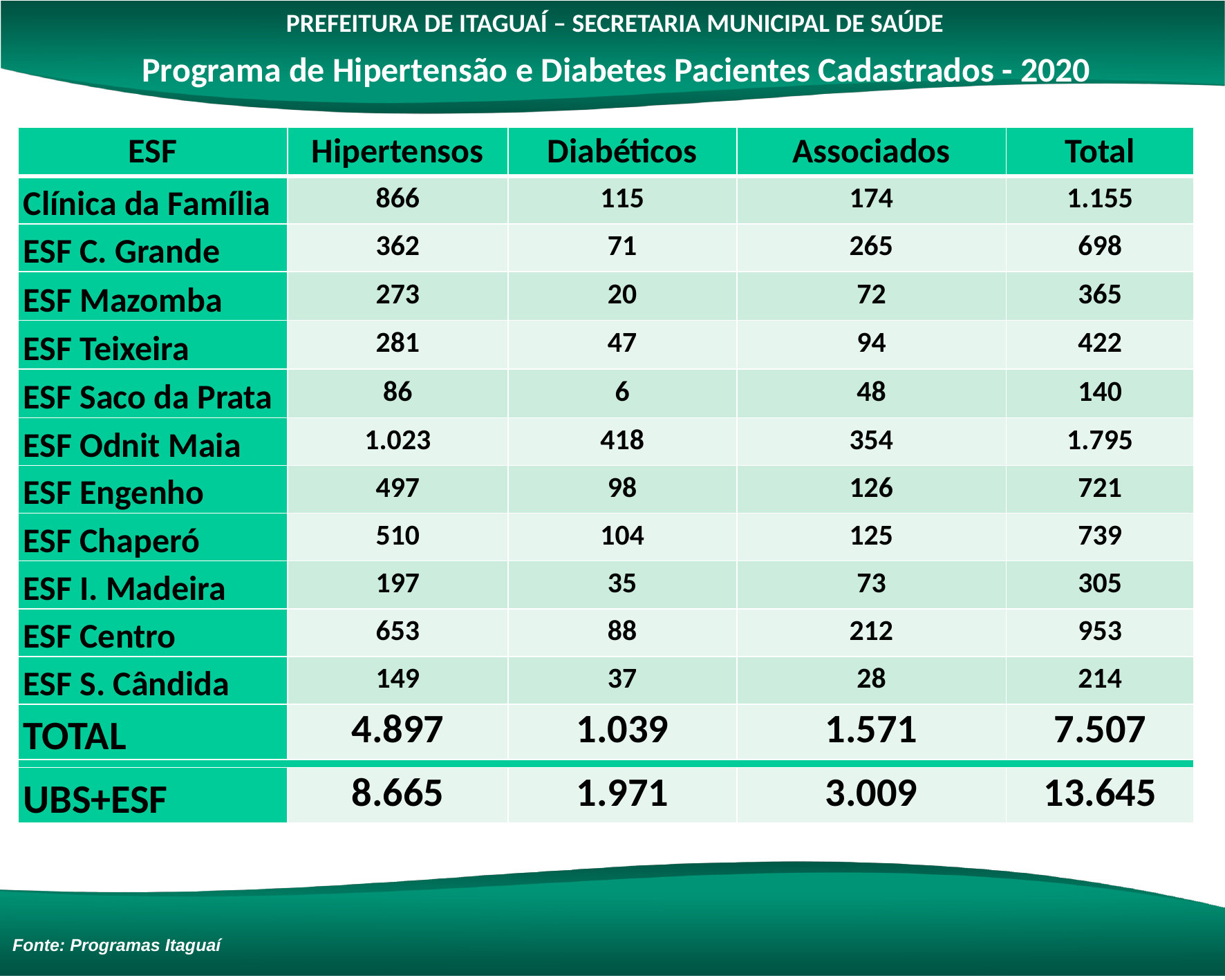

PREFEITURA DE ITAGUAÍ – SECRETARIA MUNICIPAL DE SAÚDE
Programa de Hipertensão e Diabetes Pacientes Cadastrados - 2020
| ESF | Hipertensos | Diabéticos | Associados | Total |
| --- | --- | --- | --- | --- |
| Clínica da Família | 866 | 115 | 174 | 1.155 |
| ESF C. Grande | 362 | 71 | 265 | 698 |
| ESF Mazomba | 273 | 20 | 72 | 365 |
| ESF Teixeira | 281 | 47 | 94 | 422 |
| ESF Saco da Prata | 86 | 6 | 48 | 140 |
| ESF Odnit Maia | 1.023 | 418 | 354 | 1.795 |
| ESF Engenho | 497 | 98 | 126 | 721 |
| ESF Chaperó | 510 | 104 | 125 | 739 |
| ESF I. Madeira | 197 | 35 | 73 | 305 |
| ESF Centro | 653 | 88 | 212 | 953 |
| ESF S. Cândida | 149 | 37 | 28 | 214 |
| TOTAL | 4.897 | 1.039 | 1.571 | 7.507 |
|  |  |  |  |  |
| UBS+ESF | 8.665 | 1.971 | 3.009 | 13.645 |
Fonte: Programas Itaguaí